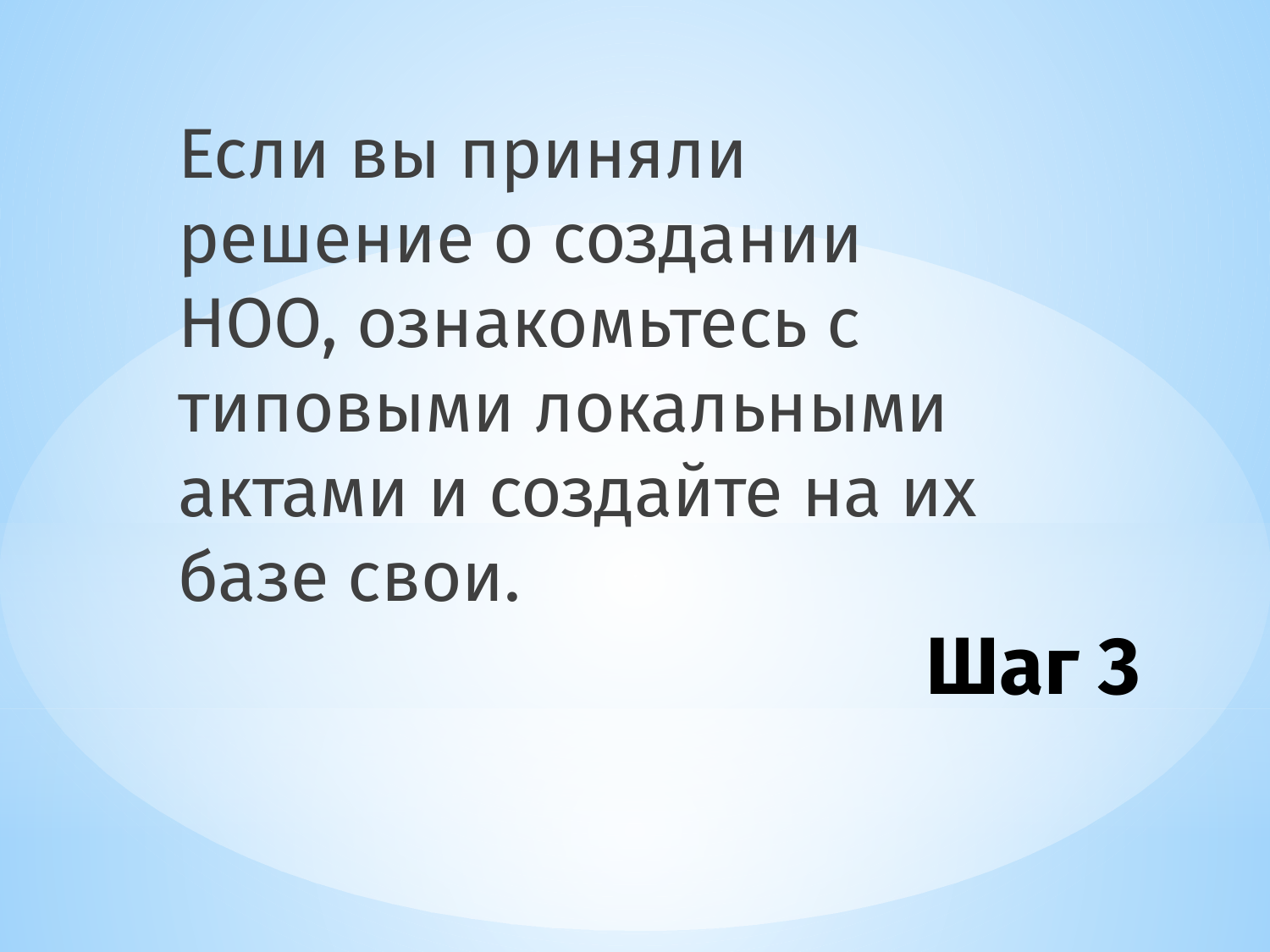

Если вы приняли решение о создании НОО, ознакомьтесь с типовыми локальными актами и создайте на их базе свои.
# Шаг 3